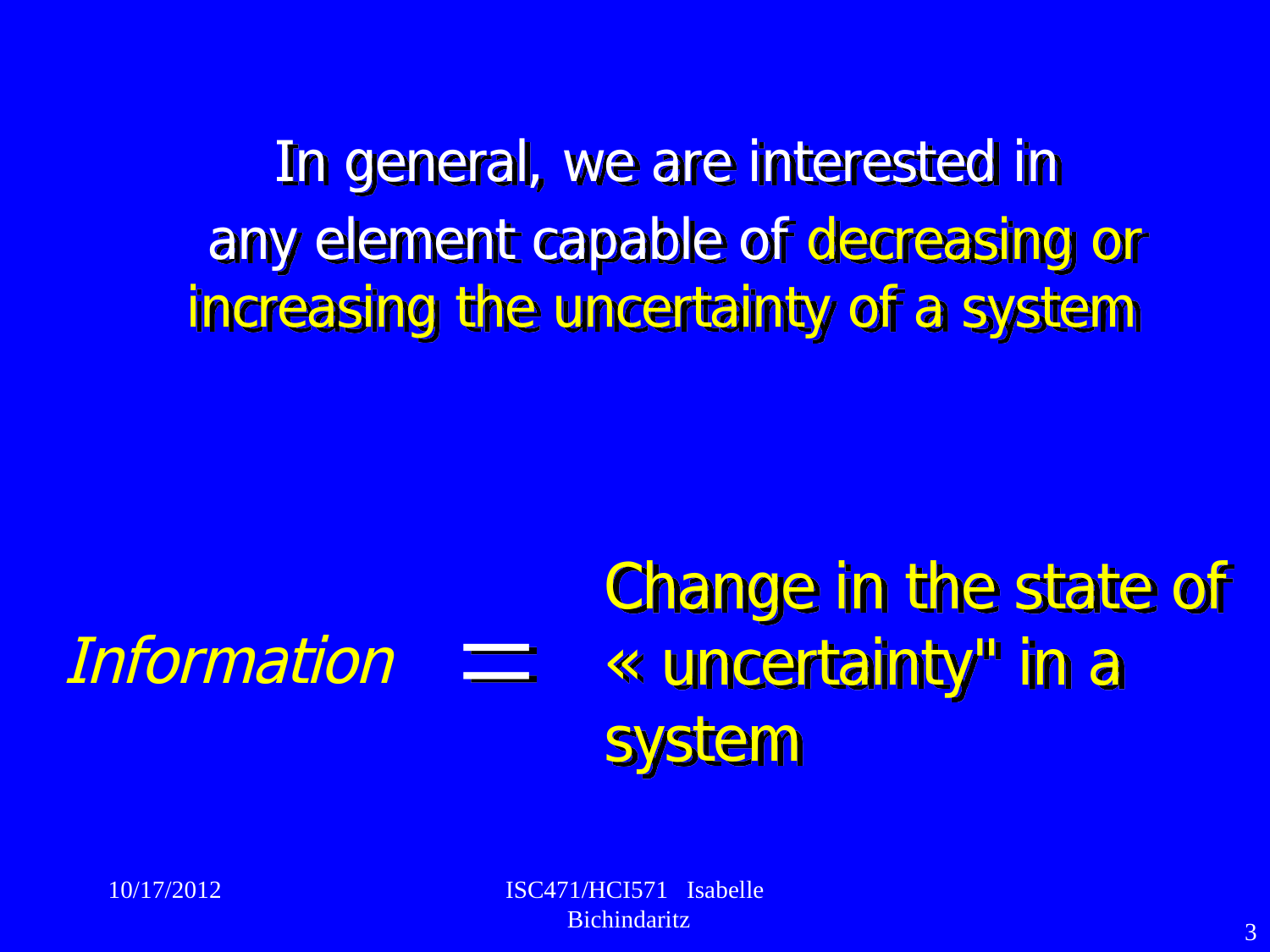

In general, we are interested in
any element capable of decreasing or increasing the uncertainty of a system
Change in the state of « uncertainty" in a  system
=
Information
10/17/2012
ISC471/HCI571   Isabelle Bichindaritz
3